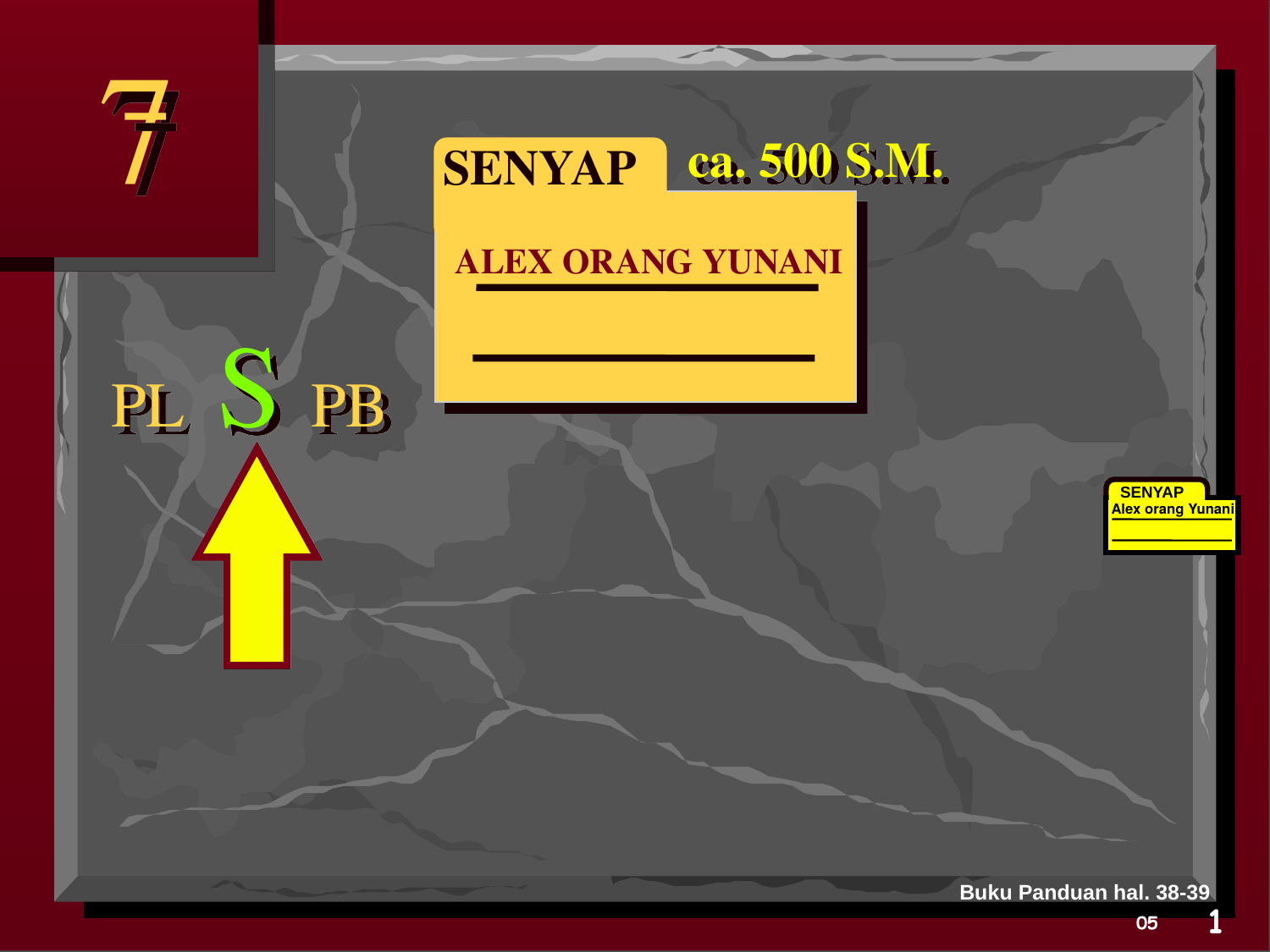

7

ca. 500 S.M.
   SENYAP

ALEX ORANG YUNANI

PL  S PB

SENYAP

Alex orang Yunani

Buku Panduan hal. 38-39
1

05